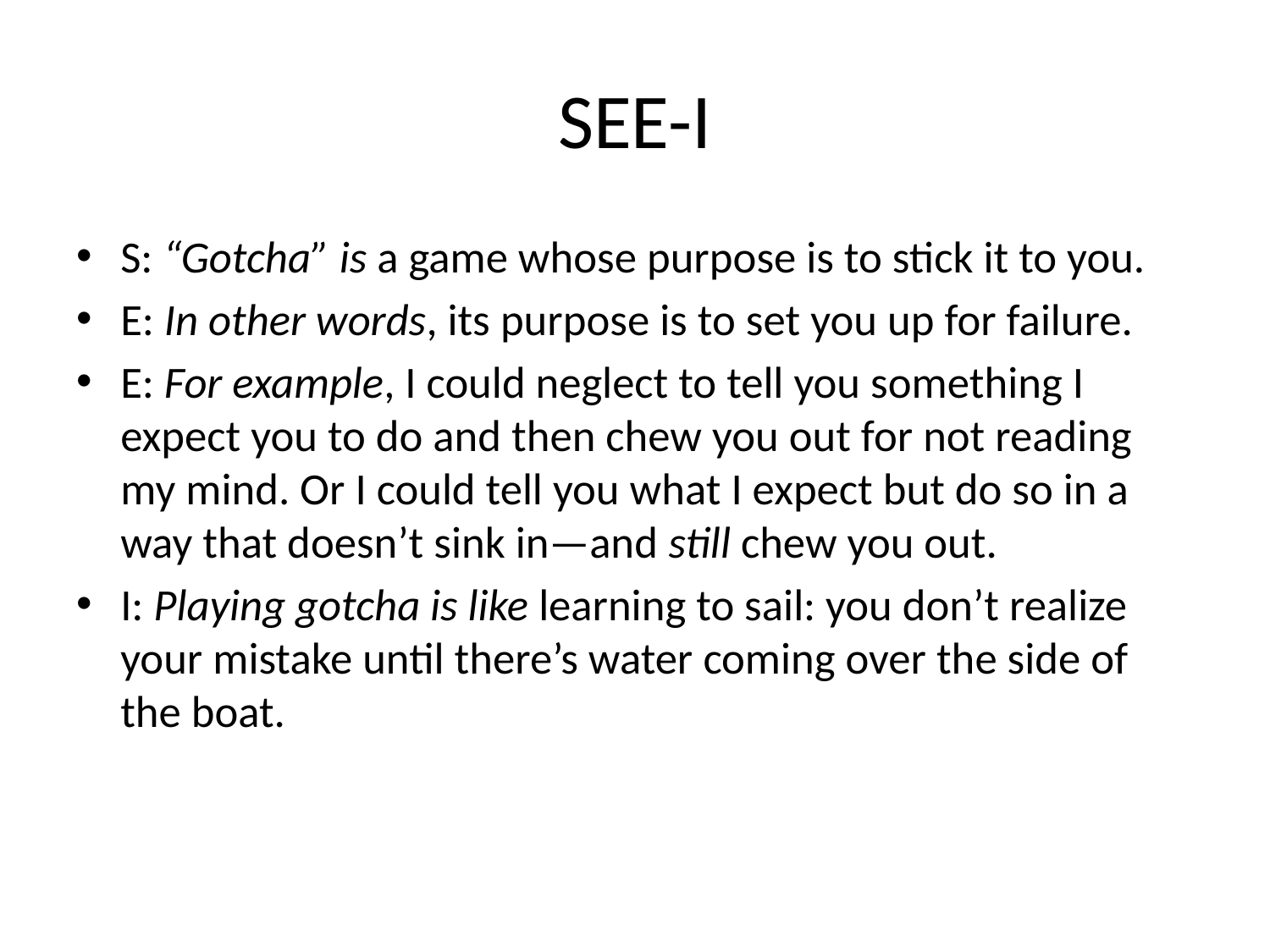

# SEE-I
S: “Gotcha” is a game whose purpose is to stick it to you.
E: In other words, its purpose is to set you up for failure.
E: For example, I could neglect to tell you something I expect you to do and then chew you out for not reading my mind. Or I could tell you what I expect but do so in a way that doesn’t sink in—and still chew you out.
I: Playing gotcha is like learning to sail: you don’t realize your mistake until there’s water coming over the side of the boat.